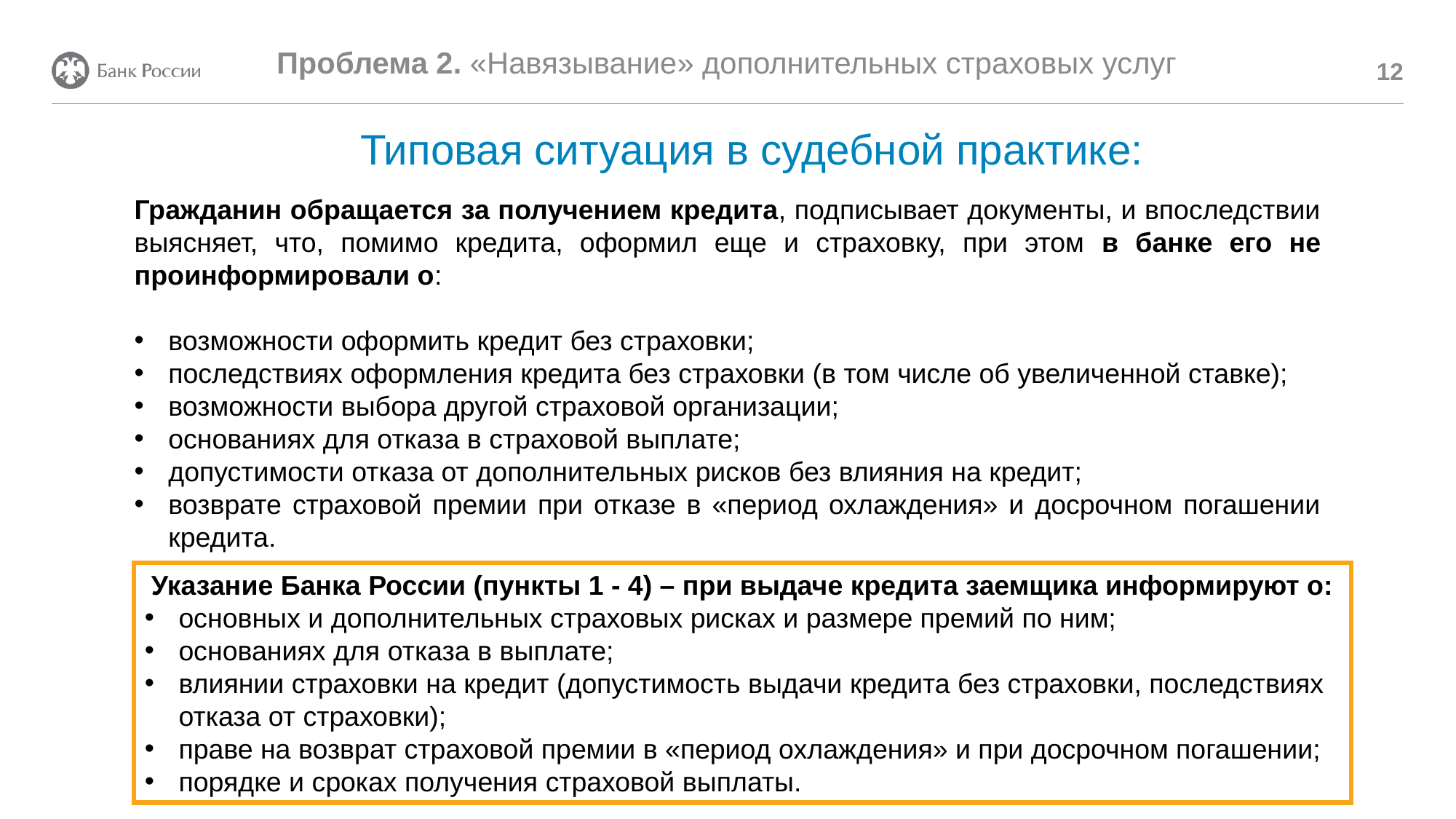

Проблема 2. «Навязывание» дополнительных страховых услуг
12
# Типовая ситуация в судебной практике:

Гражданин обращается за получением кредита, подписывает документы, и впоследствии выясняет, что, помимо кредита, оформил еще и страховку, при этом в банке его не проинформировали о:

возможности оформить кредит без страховки;
последствиях оформления кредита без страховки (в том числе об увеличенной ставке);
возможности выбора другой страховой организации;
основаниях для отказа в страховой выплате;
допустимости отказа от дополнительных рисков без влияния на кредит;
возврате страховой премии при отказе в «период охлаждения» и досрочном погашении кредита.

Указание Банка России (пункты 1 - 4) – при выдаче кредита заемщика информируют о:
основных и дополнительных страховых рисках и размере премий по ним;
основаниях для отказа в выплате;
влиянии страховки на кредит (допустимость выдачи кредита без страховки, последствиях отказа от страховки);
праве на возврат страховой премии в «период охлаждения» и при досрочном погашении;
порядке и сроках получения страховой выплаты.